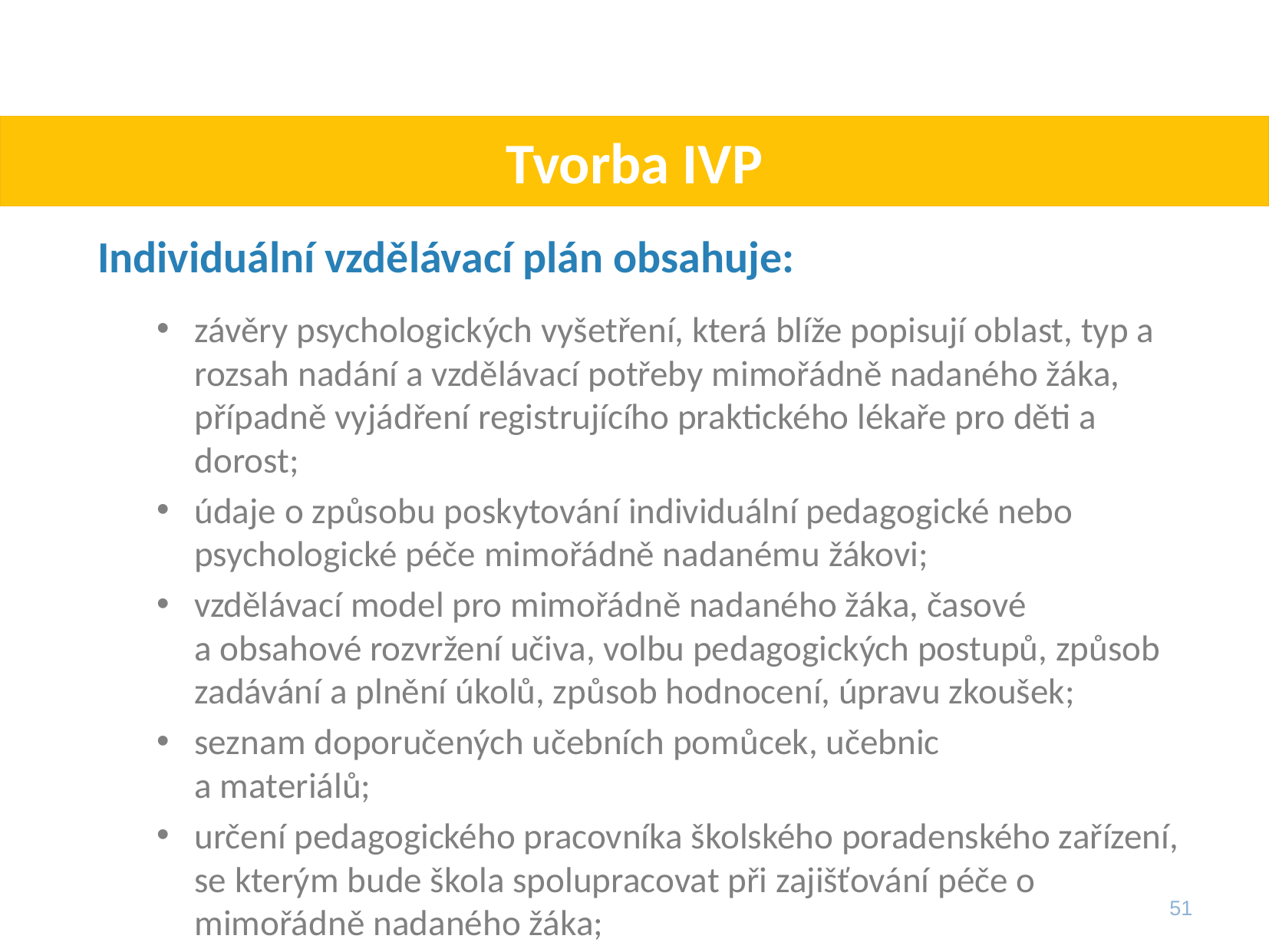

# Tvorba IVP
Individuální vzdělávací plán obsahuje:

závěry psychologických vyšetření, která blíže popisují oblast, typ a rozsah nadání a vzdělávací potřeby mimořádně nadaného žáka, případně vyjádření registrujícího praktického lékaře pro děti a dorost;
údaje o způsobu poskytování individuální pedagogické nebo psychologické péče mimořádně nadanému žákovi;
vzdělávací model pro mimořádně nadaného žáka, časové
a obsahové rozvržení učiva, volbu pedagogických postupů, způsob zadávání a plnění úkolů, způsob hodnocení, úpravu zkoušek;
seznam doporučených učebních pomůcek, učebnic
a materiálů;
určení pedagogického pracovníka školského poradenského zařízení, se kterým bude škola spolupracovat při zajišťování péče o mimořádně nadaného žáka;

51